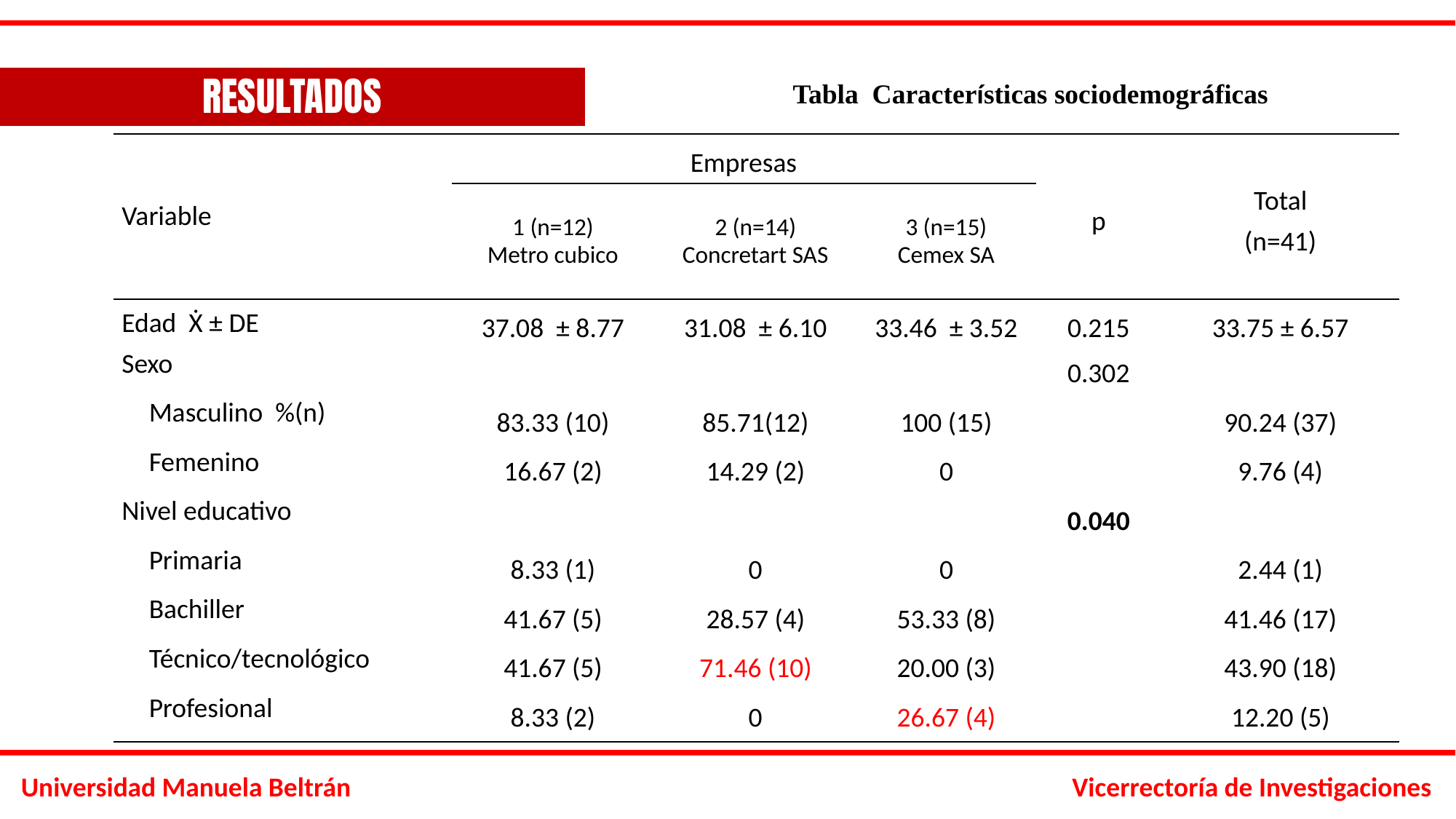

RESULTADOS
Tabla  Características sociodemográficas

| Variable | Empresas |  |  | p | Total (n=41) |
| --- | --- | --- | --- | --- | --- |
|  | 1 (n=12) Metro cubico | 2 (n=14) Concretart SAS | 3 (n=15) Cemex SA |  |  |
| Edad Ẋ ± DE | 37.08 ± 8.77 | 31.08 ± 6.10 | 33.46 ± 3.52 | 0.215 | 33.75 ± 6.57 |
| Sexo |  |  |  | 0.302 |  |
| Masculino %(n) | 83.33 (10) | 85.71(12) | 100 (15) |  | 90.24 (37) |
| Femenino | 16.67 (2) | 14.29 (2) | 0 |  | 9.76 (4) |
| Nivel educativo |  |  |  | 0.040 |  |
| Primaria | 8.33 (1) | 0 | 0 |  | 2.44 (1) |
| Bachiller | 41.67 (5) | 28.57 (4) | 53.33 (8) |  | 41.46 (17) |
| Técnico/tecnológico | 41.67 (5) | 71.46 (10) | 20.00 (3) |  | 43.90 (18) |
| Profesional | 8.33 (2) | 0 | 26.67 (4) |  | 12.20 (5) |